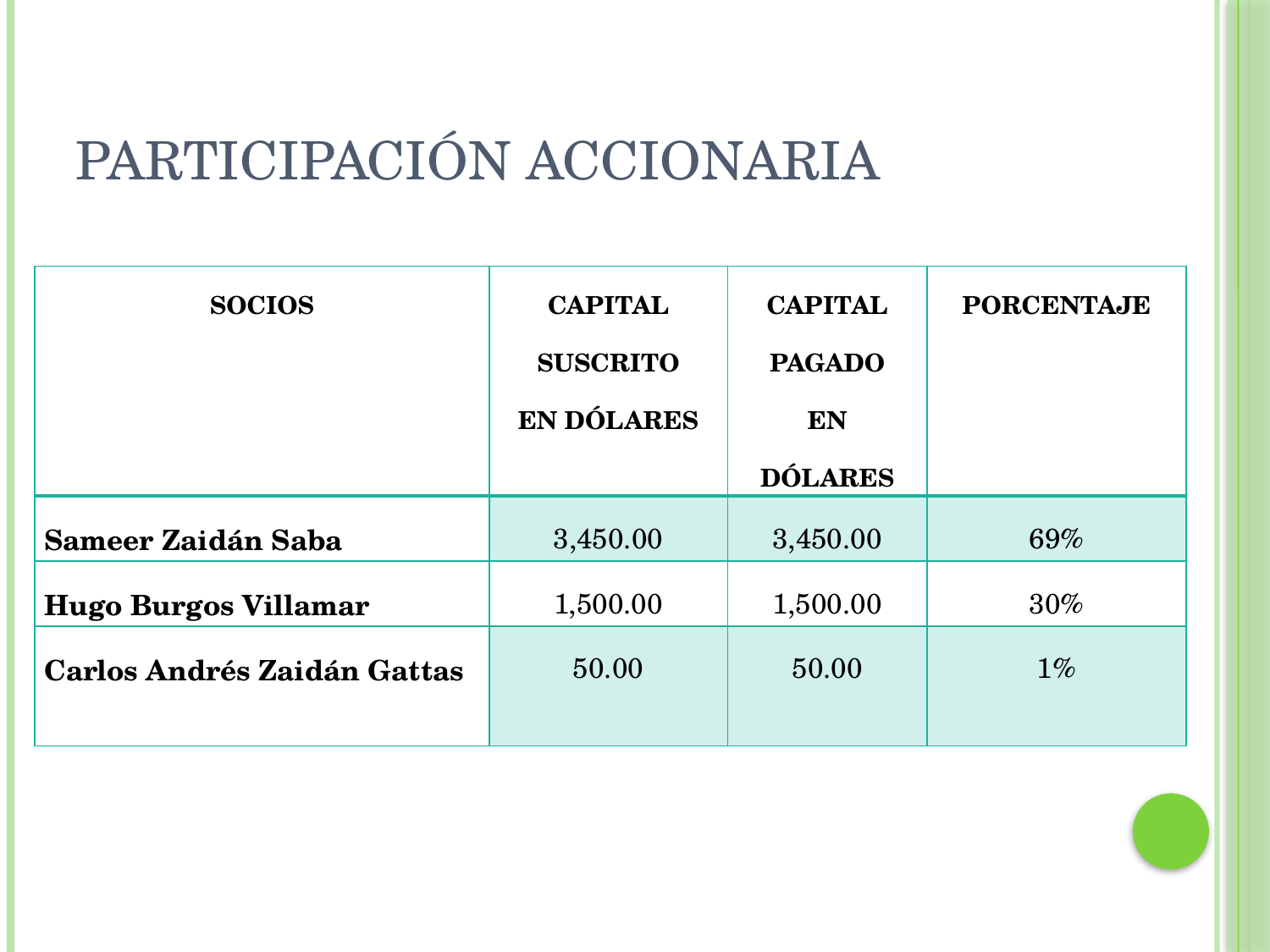

# PARTICIPACIÓN ACCIONARIA
| SOCIOS | CAPITAL SUSCRITO EN DÓLARES | CAPITAL PAGADO EN DÓLARES | PORCENTAJE |
| --- | --- | --- | --- |
| Sameer Zaidán Saba | 3,450.00 | 3,450.00 | 69% |
| Hugo Burgos Villamar | 1,500.00 | 1,500.00 | 30% |
| Carlos Andrés Zaidán Gattas | 50.00 | 50.00 | 1% |